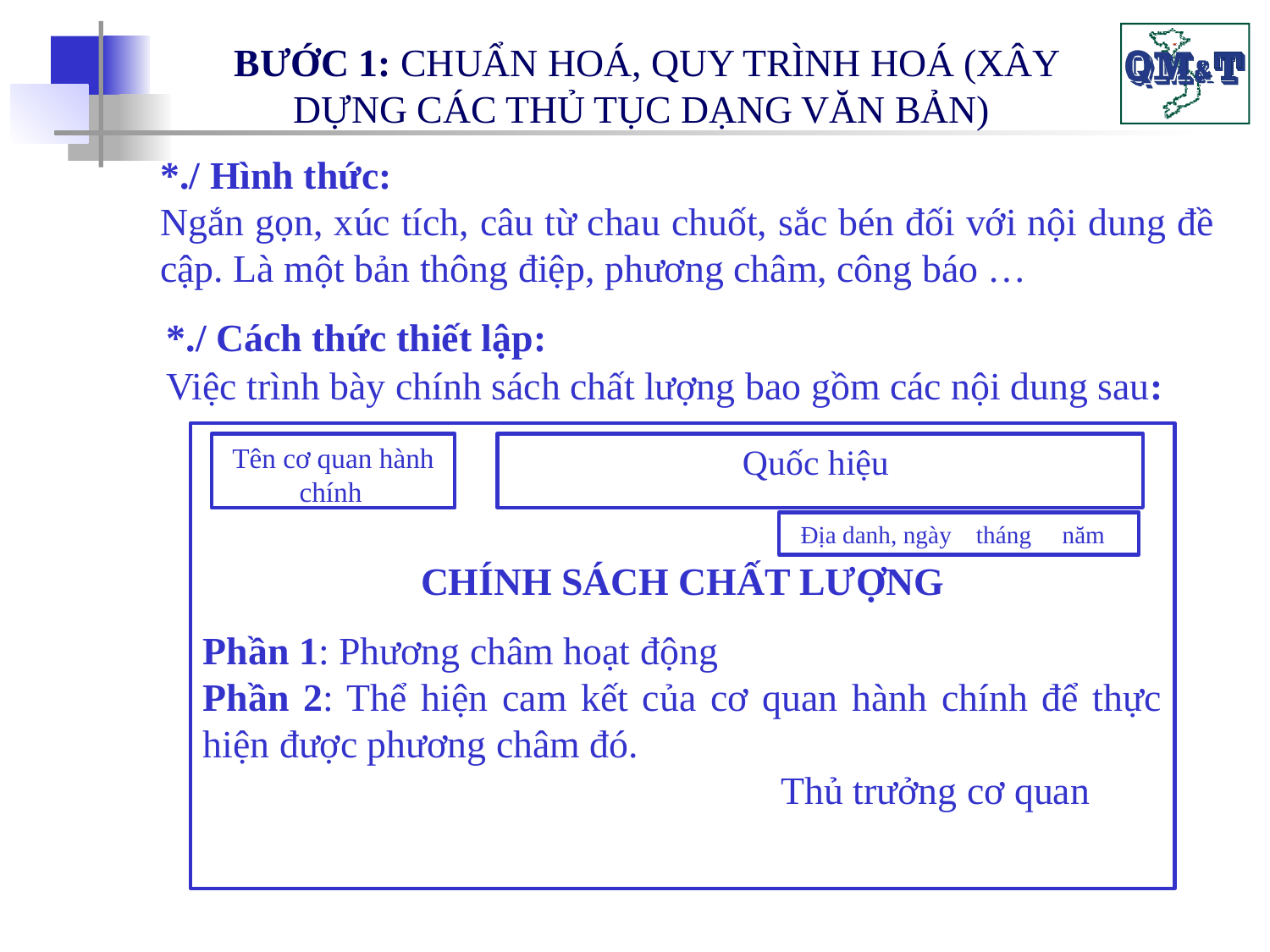

BƯỚC 1: CHUẨN HOÁ, QUY TRÌNH HOÁ (XÂY DỰNG CÁC THỦ TỤC DẠNG VĂN BẢN)
*./ Hình thức:
Ngắn gọn, xúc tích, câu từ chau chuốt, sắc bén đối với nội dung đề cập. Là một bản thông điệp, phương châm, công báo …

*./ Cách thức thiết lập:
Việc trình bày chính sách chất lượng bao gồm các nội dung sau:

CHÍNH SÁCH CHẤT LƯỢNG

Phần 1: Phương châm hoạt động
Phần 2: Thể hiện cam kết của cơ quan hành chính để thực hiện được phương châm đó.
                                                                 Thủ trưởng cơ quan

Tên cơ quan hành chính
Quốc hiệu
Địa danh, ngày    tháng     năm